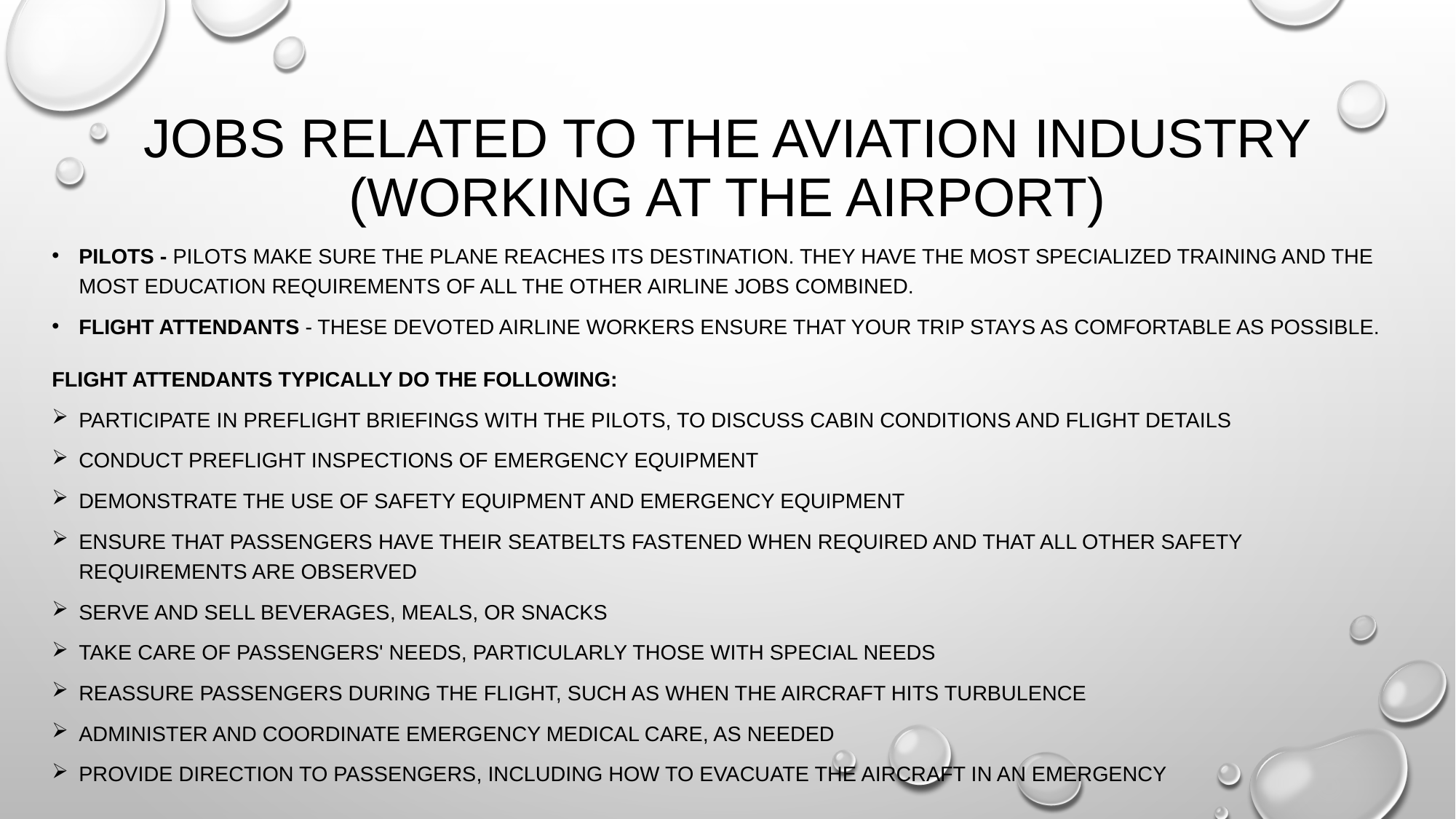

# Jobs related to the aviation industry (working at the airport)
Pilots - Pilots make sure the plane reaches its destination. They have the most specialized training and the most education requirements of all the other airline jobs combined.
Flight Attendants - These devoted airline workers ensure that your trip stays as comfortable as possible.

Flight attendants typically do the following:
Participate in preflight briefings with the pilots, to discuss cabin conditions and flight details
Conduct preflight inspections of emergency equipment
Demonstrate the use of safety equipment and emergency equipment
Ensure that passengers have their seatbelts fastened when required and that all other safety requirements are observed
Serve and sell beverages, meals, or snacks
Take care of passengers' needs, particularly those with special needs
Reassure passengers during the flight, such as when the aircraft hits turbulence
Administer and coordinate emergency medical care, as needed
Provide direction to passengers, including how to evacuate the aircraft in an emergency